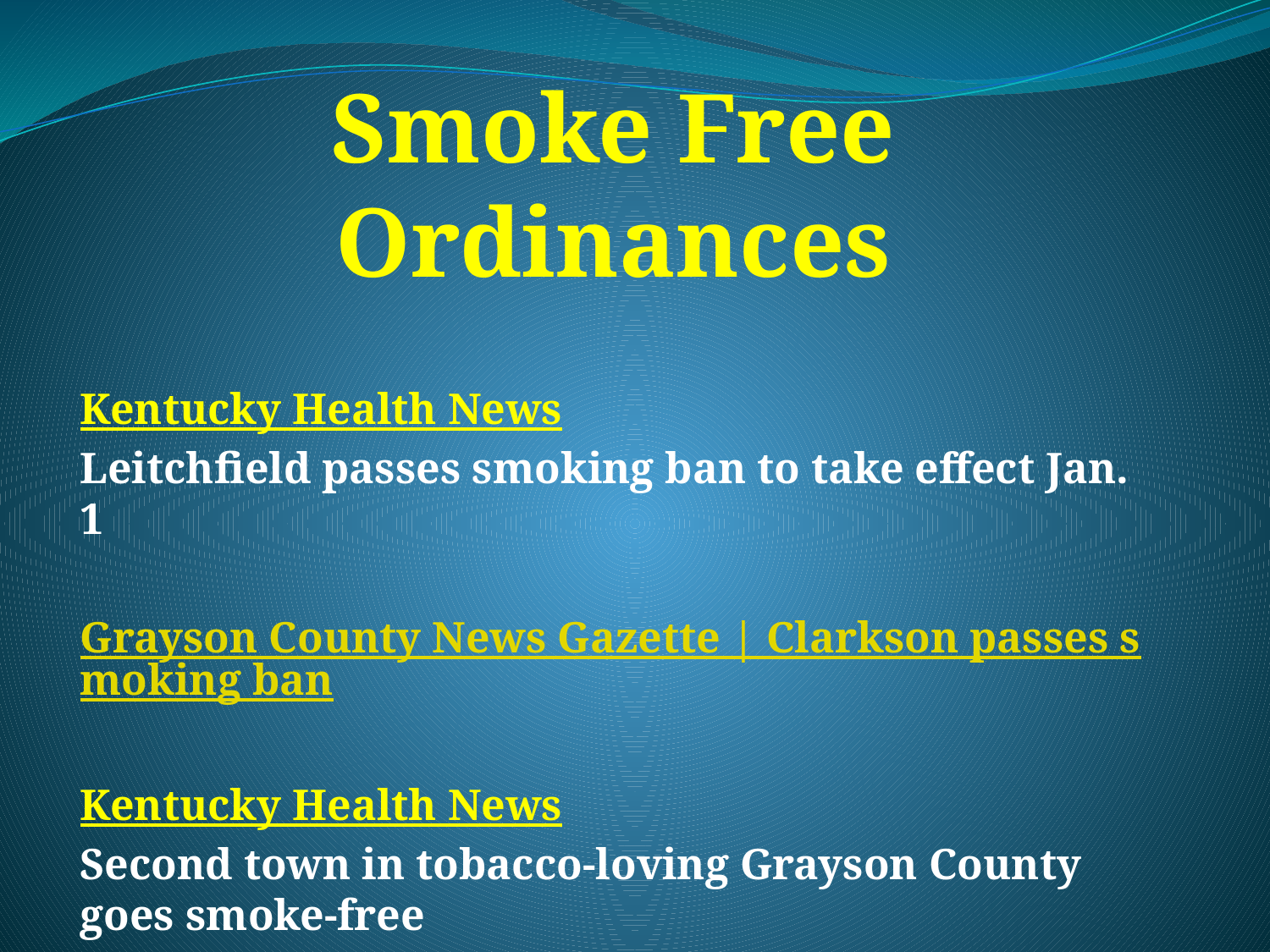

# Smoke Free Ordinances
Kentucky Health News
Leitchfield passes smoking ban to take effect Jan. 1

Grayson County News Gazette | Clarkson passes smoking ban

Kentucky Health News
Second town in tobacco-loving Grayson County goes smoke-free